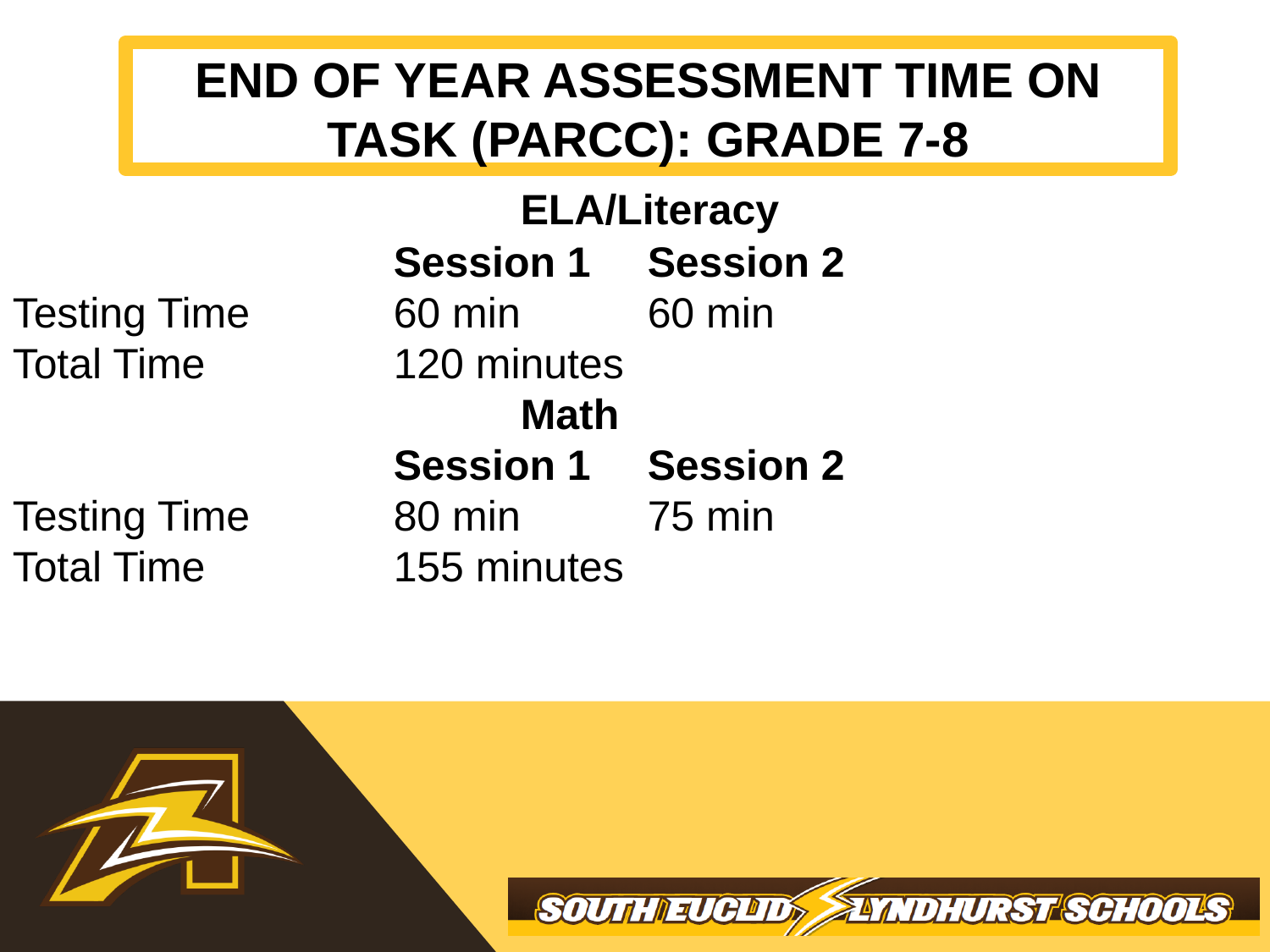

End of year assessment Time on task (PARCC): Grade 7-8
#
				ELA/Literacy
			Session 1 	Session 2
Testing Time		60 min	60 min
Total Time		120 minutes
				Math 								Session 1 	Session 2
Testing Time	 	80 min	75 min
Total Time		155 minutes